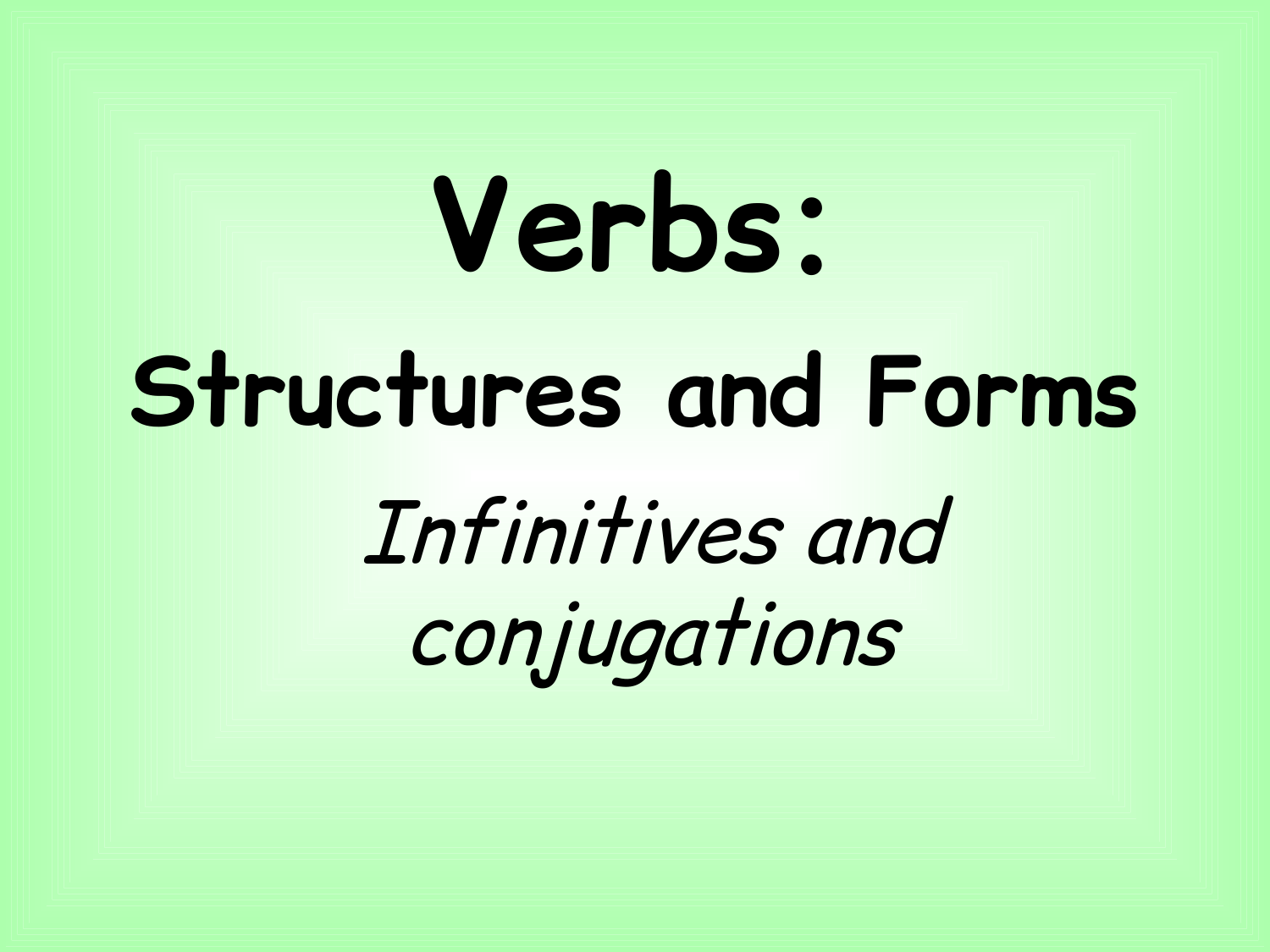

# Verbs:
Structures and Forms
Infinitives and conjugations